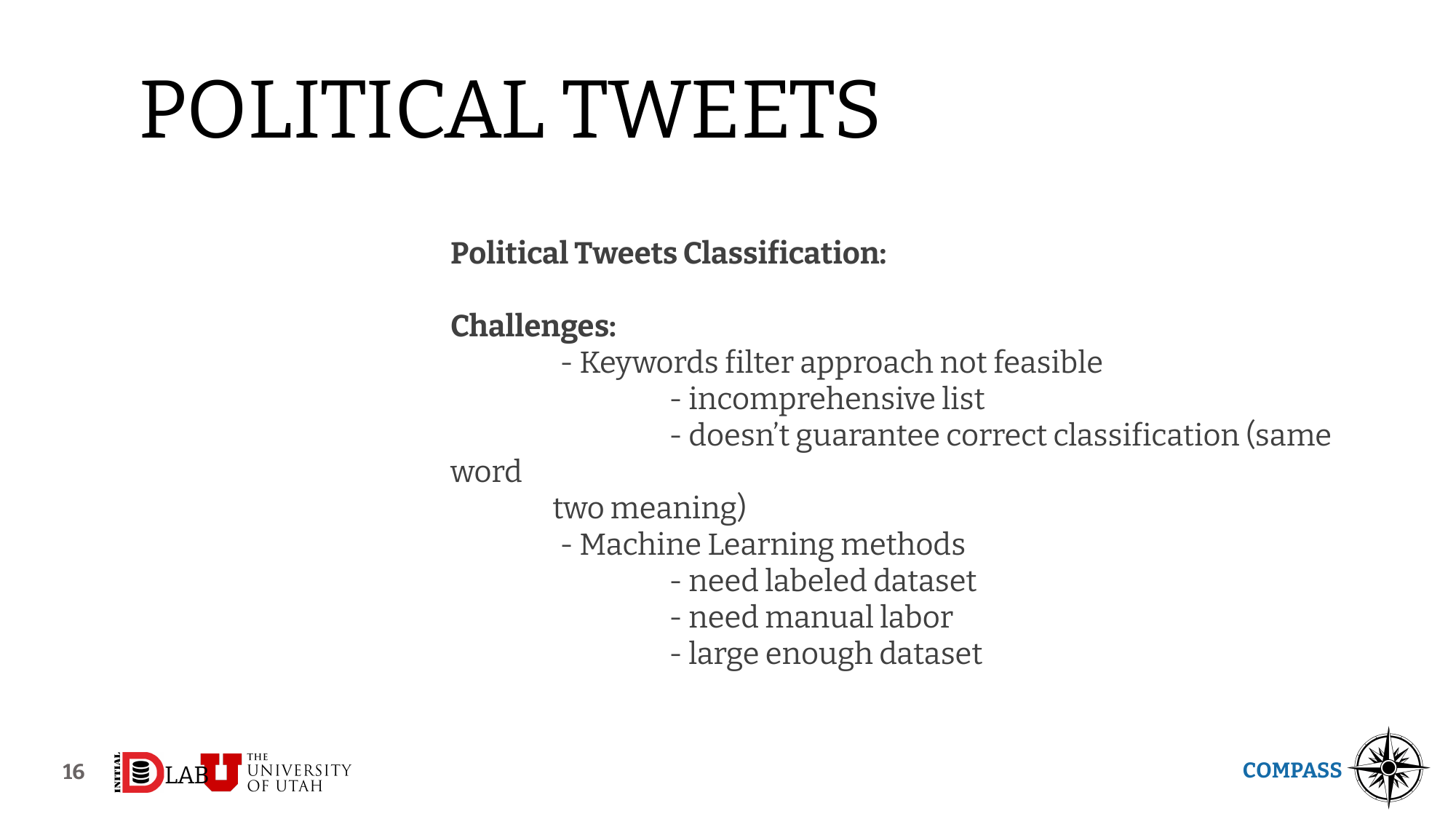

# Political Tweets
Political Tweets Classification:

Challenges:
	- Keywords filter approach not feasible
		- incomprehensive list
		- doesn’t guarantee correct classification (same word
                 two meaning)
	- Machine Learning methods
		- need labeled dataset
		- need manual labor
		- large enough dataset

16